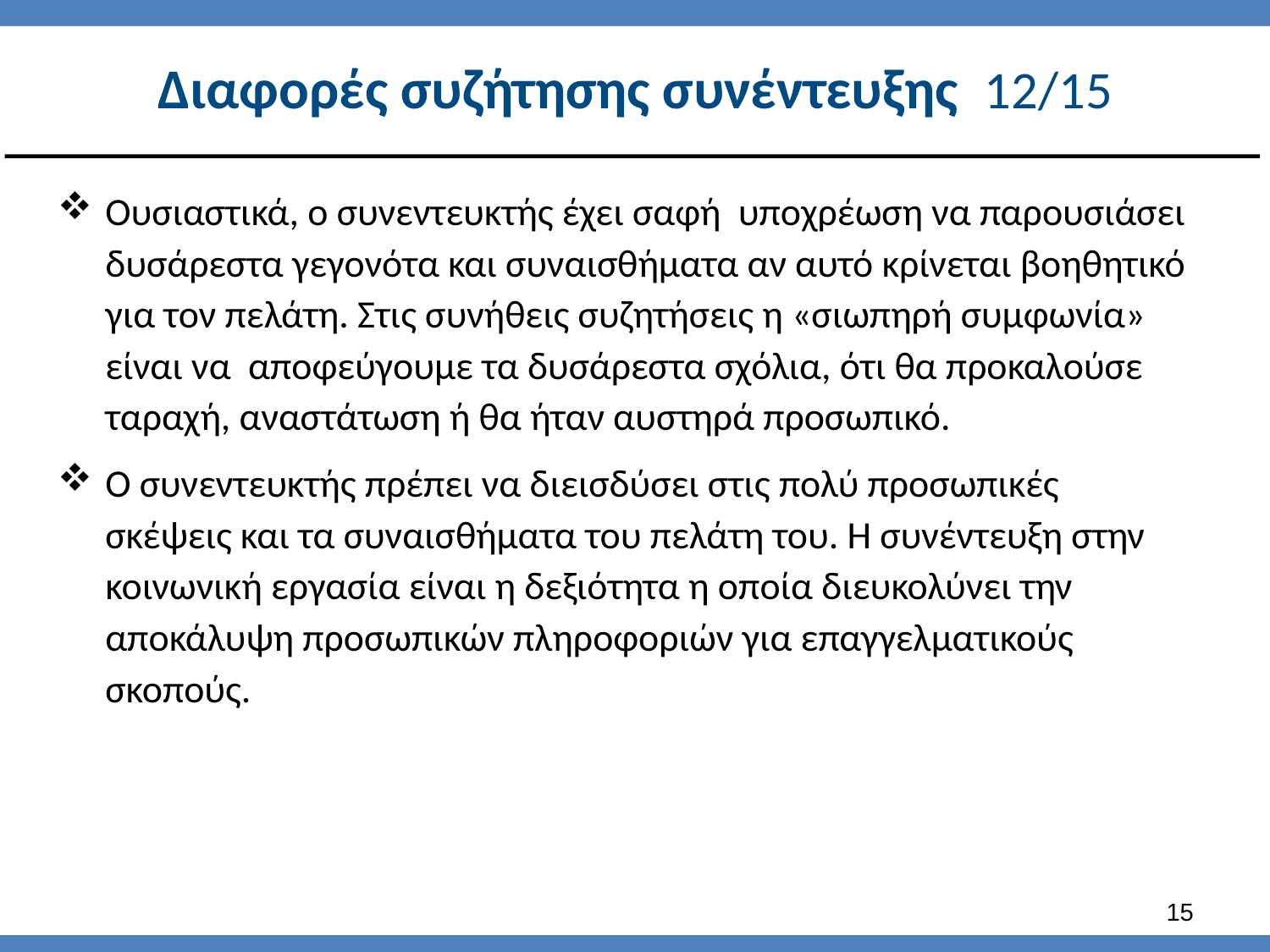

# Διαφορές συζήτησης συνέντευξης  12/15
Ουσιαστικά, ο συνεντευκτής έχει σαφή  υποχρέωση να παρουσιάσει δυσάρεστα γεγονότα και συναισθήματα αν αυτό κρίνεται βοηθητικό για τον πελάτη. Στις συνήθεις συζητήσεις η «σιωπηρή συμφωνία» είναι να  αποφεύγουμε τα δυσάρεστα σχόλια, ότι θα προκαλούσε ταραχή, αναστάτωση ή θα ήταν αυστηρά προσωπικό.
Ο συνεντευκτής πρέπει να διεισδύσει στις πολύ προσωπικές σκέψεις και τα συναισθήματα του πελάτη του. Η συνέντευξη στην κοινωνική εργασία είναι η δεξιότητα η οποία διευκολύνει την αποκάλυψη προσωπικών πληροφοριών για επαγγελματικούς σκοπούς.

15